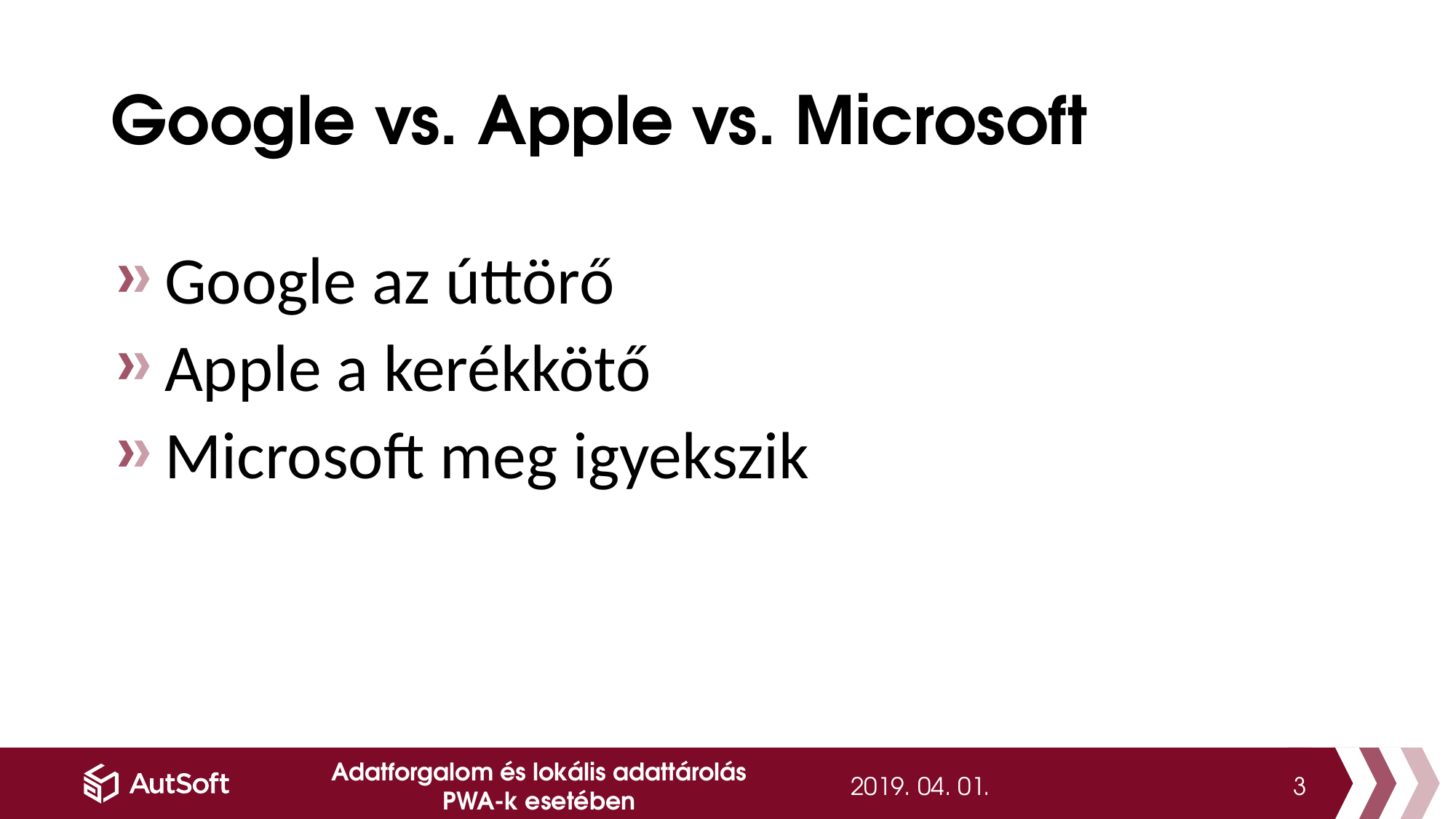

# Google vs. Apple vs. Microsoft
Google az úttörő
Apple a kerékkötő
Microsoft meg igyekszik
3
2019. 04. 01.
Adatforgalom és lokális adattárolás PWA-k esetében